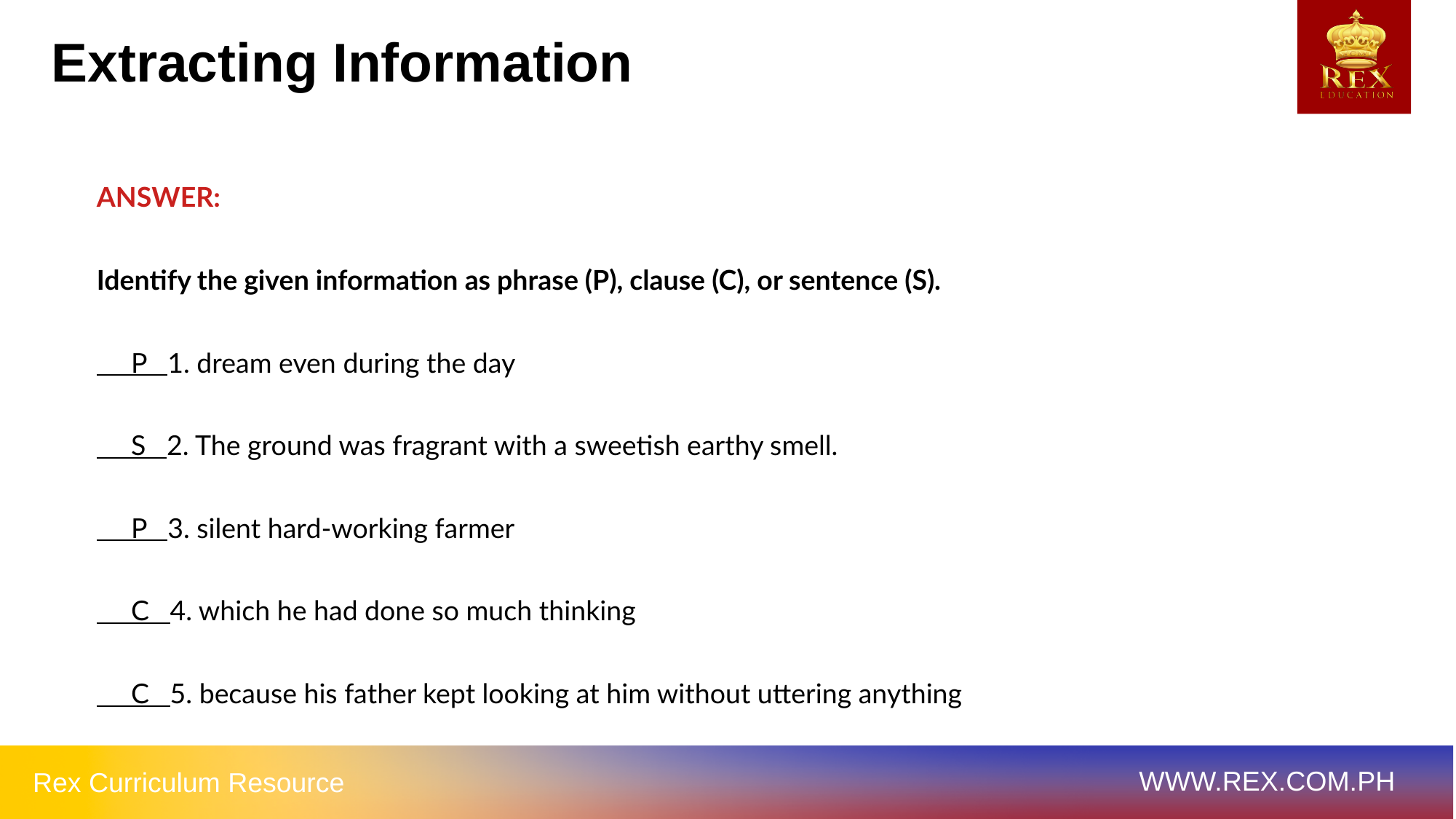

Extracting Information
ANSWER:
Identify the given information as phrase (P), clause (C), or sentence (S).
     P   1. dream even during the day
     S   2. The ground was fragrant with a sweetish earthy smell.
     P   3. silent hard-working farmer
     C   4. which he had done so much thinking
     C   5. because his father kept looking at him without uttering anything